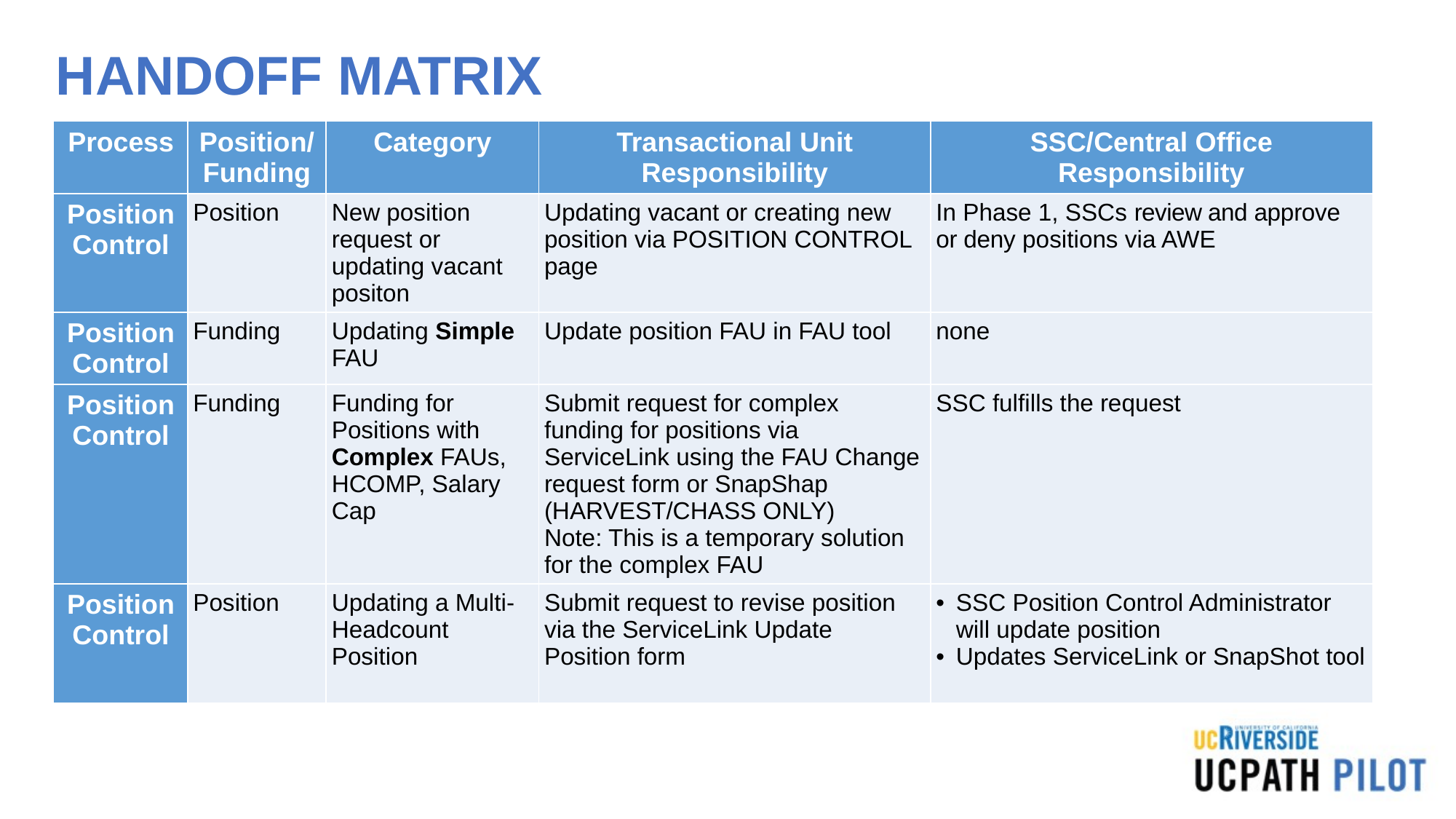

# HANDOFF MATRIX
| Process | Position/ Funding | Category | Transactional Unit Responsibility | SSC/Central Office Responsibility |
| --- | --- | --- | --- | --- |
| Position Control | Position | New position request or updating vacant positon | Updating vacant or creating new position via POSITION CONTROL page | In Phase 1, SSCs review and approve or deny positions via AWE |
| Position Control | Funding | Updating Simple FAU | Update position FAU in FAU tool | none |
| Position Control | Funding | Funding for Positions with Complex FAUs, HCOMP, Salary Cap | Submit request for complex funding for positions via ServiceLink using the FAU Change request form or SnapShap (HARVEST/CHASS ONLY) Note: This is a temporary solution for the complex FAU | SSC fulfills the request |
| Position Control | Position | Updating a Multi-Headcount Position | Submit request to revise position via the ServiceLink Update Position form | SSC Position Control Administrator will update position Updates ServiceLink or SnapShot tool |